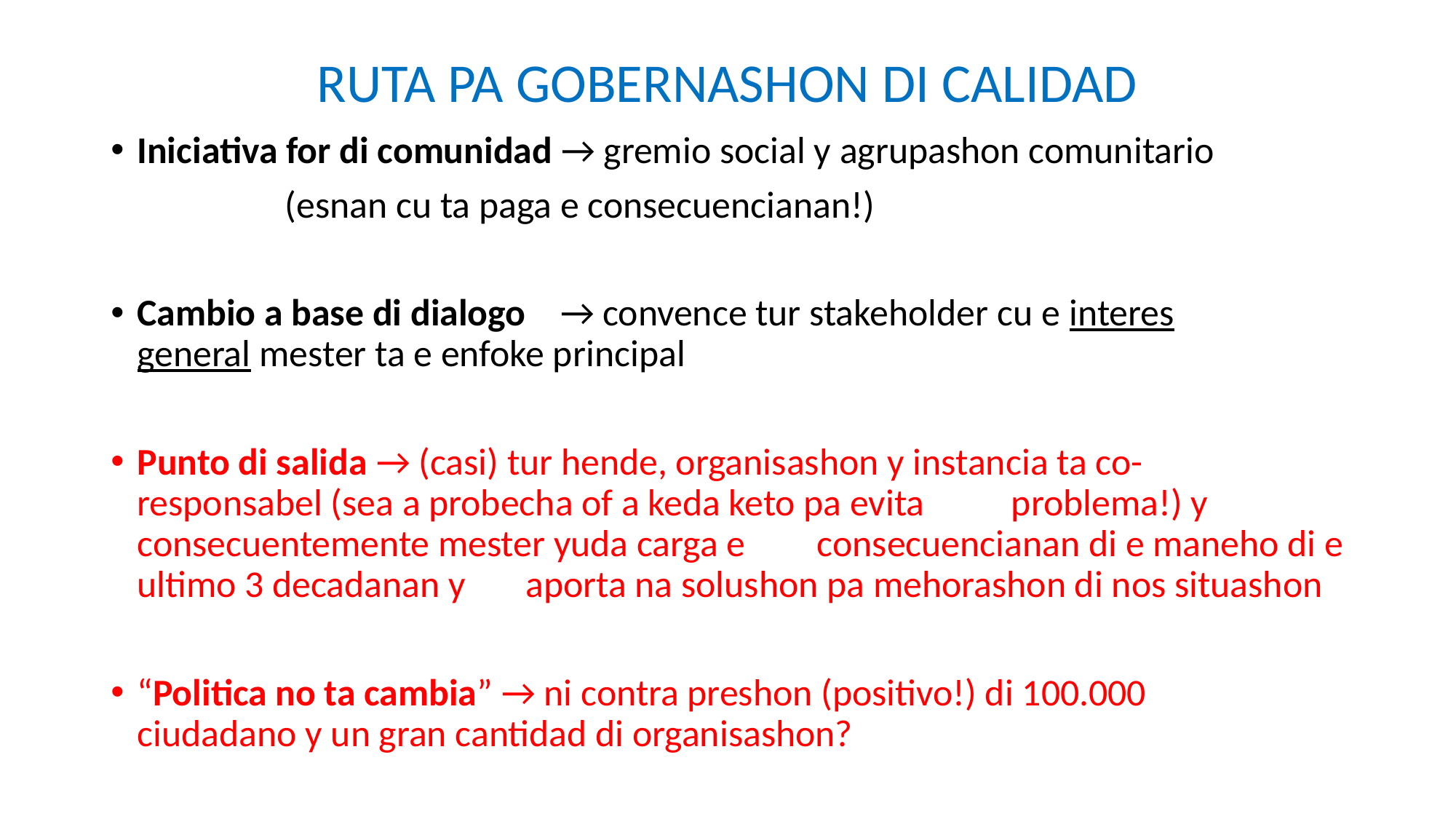

# RUTA PA GOBERNASHON DI CALIDAD
Iniciativa for di comunidad → gremio social y agrupashon comunitario
				         (esnan cu ta paga e consecuencianan!)

Cambio a base di dialogo    → convence tur stakeholder cu e interes 					         general mester ta e enfoke principal

Punto di salida → (casi) tur hende, organisashon y instancia ta co-				    	responsabel (sea a probecha of a keda keto pa evita 				problema!) y consecuentemente mester yuda carga e 				consecuencianan di e maneho di e ultimo 3 decadanan y 			aporta na solushon pa mehorashon di nos situashon

“Politica no ta cambia” → ni contra preshon (positivo!) di 100.000 					  ciudadano y un gran cantidad di organisashon?